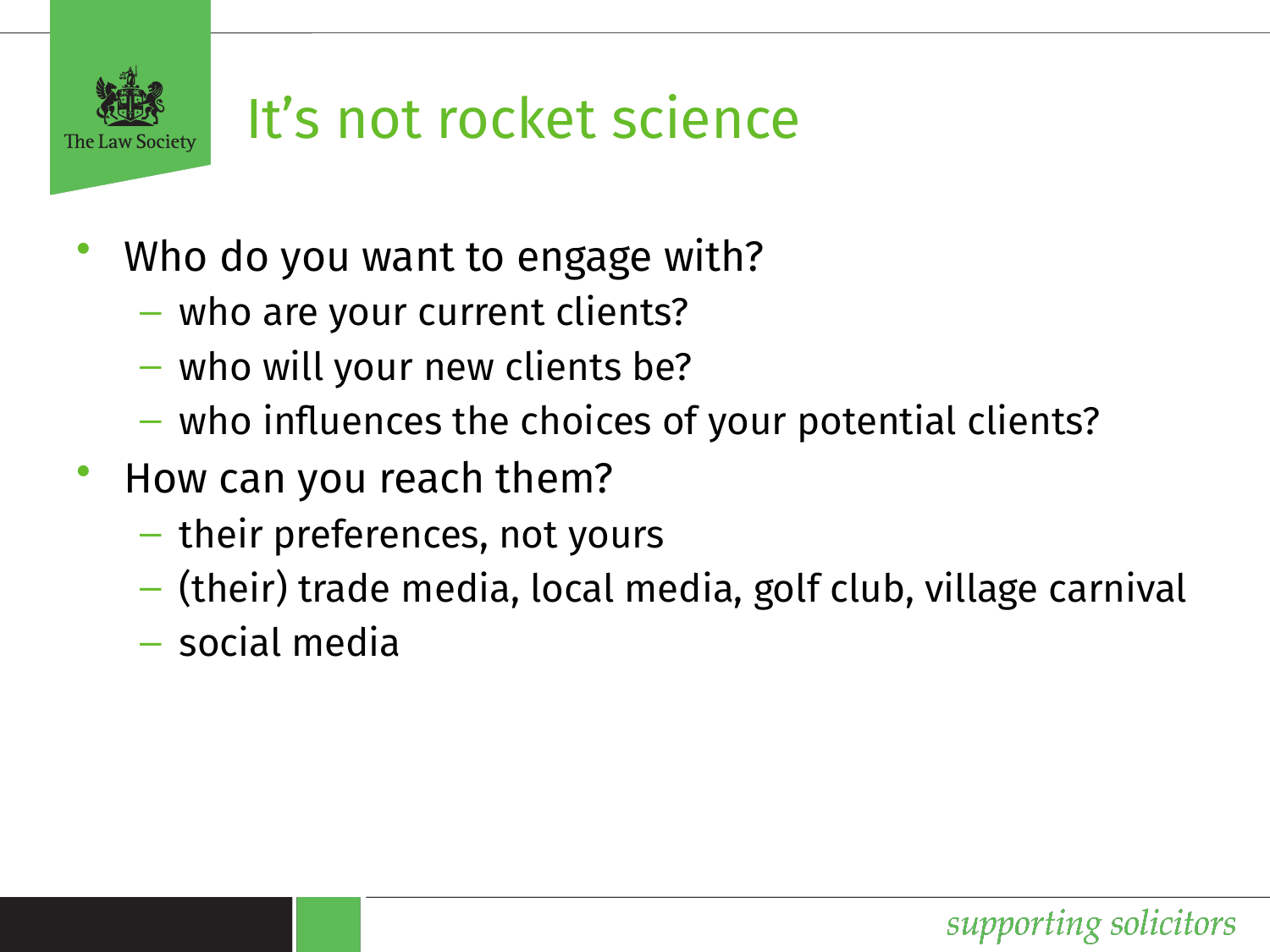

It’s not rocket science
Who do you want to engage with?
who are your current clients?
who will your new clients be?
who influences the choices of your potential clients?
How can you reach them?
their preferences, not yours
(their) trade media, local media, golf club, village carnival
social media